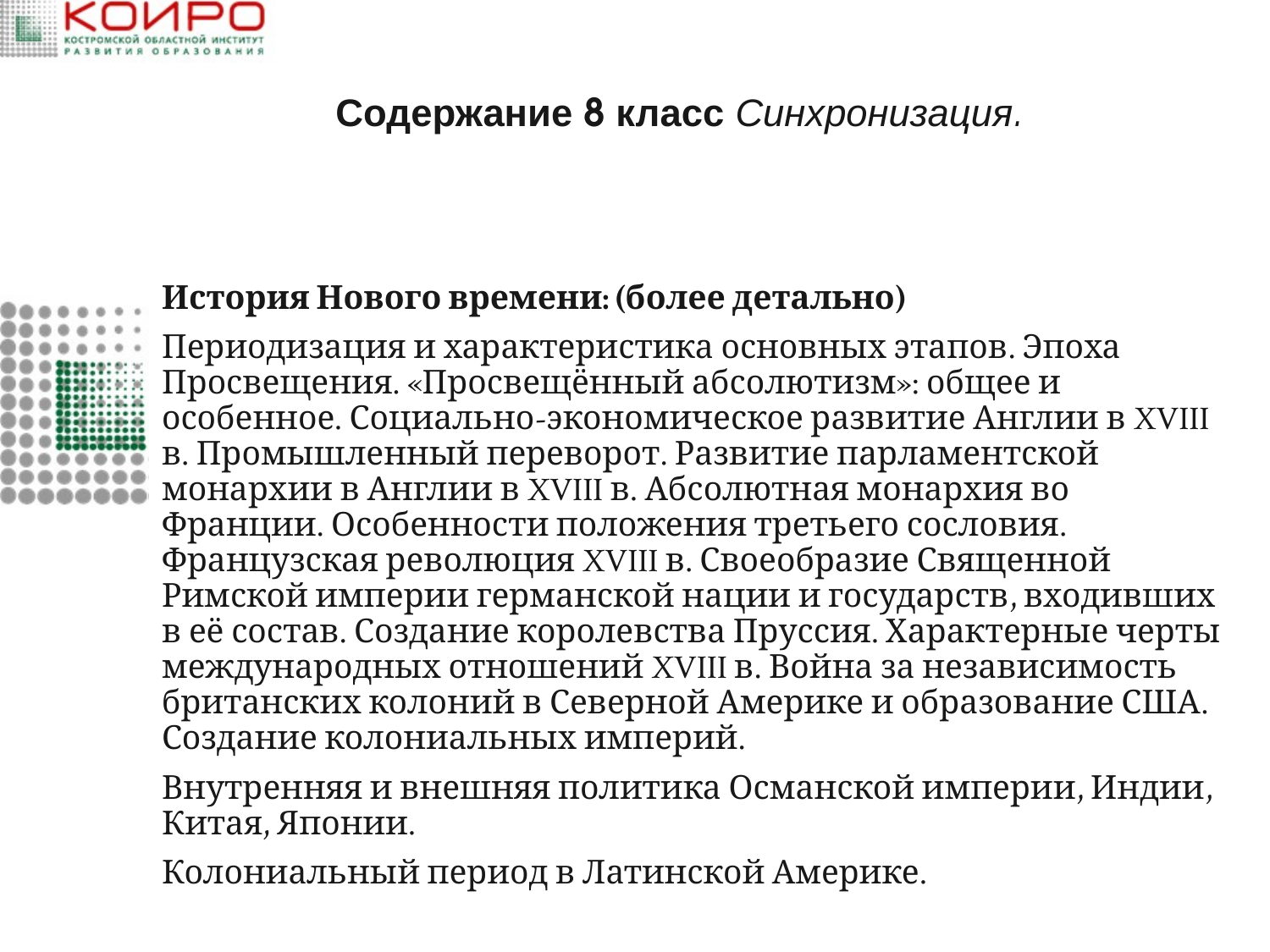

# Содержание 8 класс Синхронизация.
История Нового времени: (более детально)
Периодизация и характеристика основных этапов. Эпоха Просвещения. «Просвещённый абсолютизм»: общее и особенное. Социально-экономическое развитие Англии в XVIII в. Промышленный переворот. Развитие парламентской монархии в Англии в XVIII в. Абсолютная монархия во Франции. Особенности положения третьего сословия. Французская революция XVIII в. Своеобразие Священной Римской империи германской нации и государств, входивших в её состав. Создание королевства Пруссия. Характерные черты международных отношений XVIII в. Война за независимость британских колоний в Северной Америке и образование США. Создание колониальных империй.
Внутренняя и внешняя политика Османской империи, Индии, Китая, Японии.
Колониальный период в Латинской Америке.